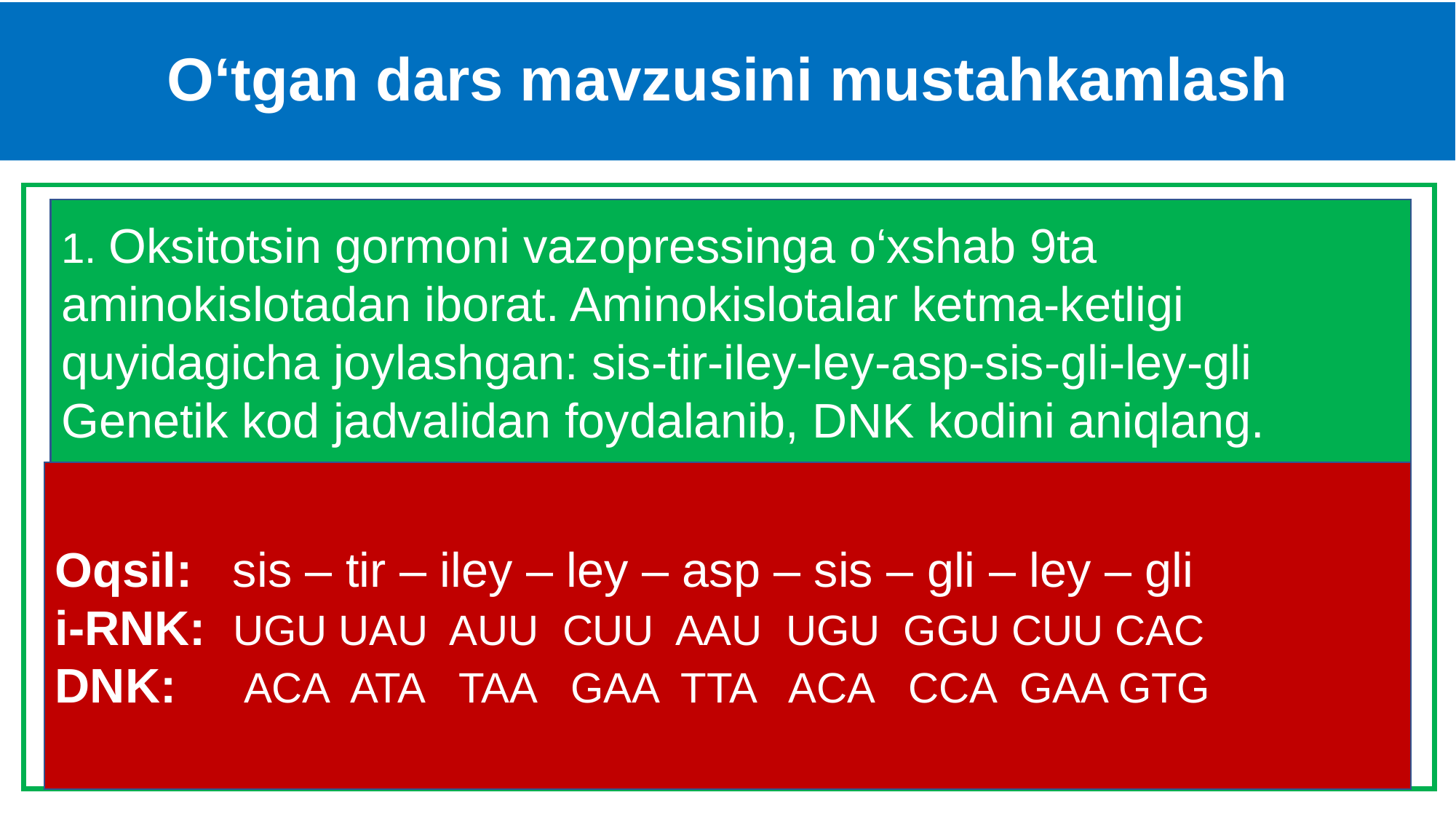

# O‘tgan dars mavzusini mustahkamlash

1. Oksitotsin gormoni vazopressinga o‘xshab 9ta aminokislotadan iborat. Aminokislotalar ketma-ketligi quyidagicha joylashgan: sis-tir-iley-ley-asp-sis-gli-ley-gli
Genetik kod jadvalidan foydalanib, DNK kodini aniqlang.

Oqsil:   sis – tir – iley – ley – asp – sis – gli – ley – gli
i-RNK:  UGU UAU  AUU  CUU  AAU  UGU  GGU CUU CAC
DNK:     ACA  ATA   TAA   GAA  TTA   ACA   CCA  GAA GTG